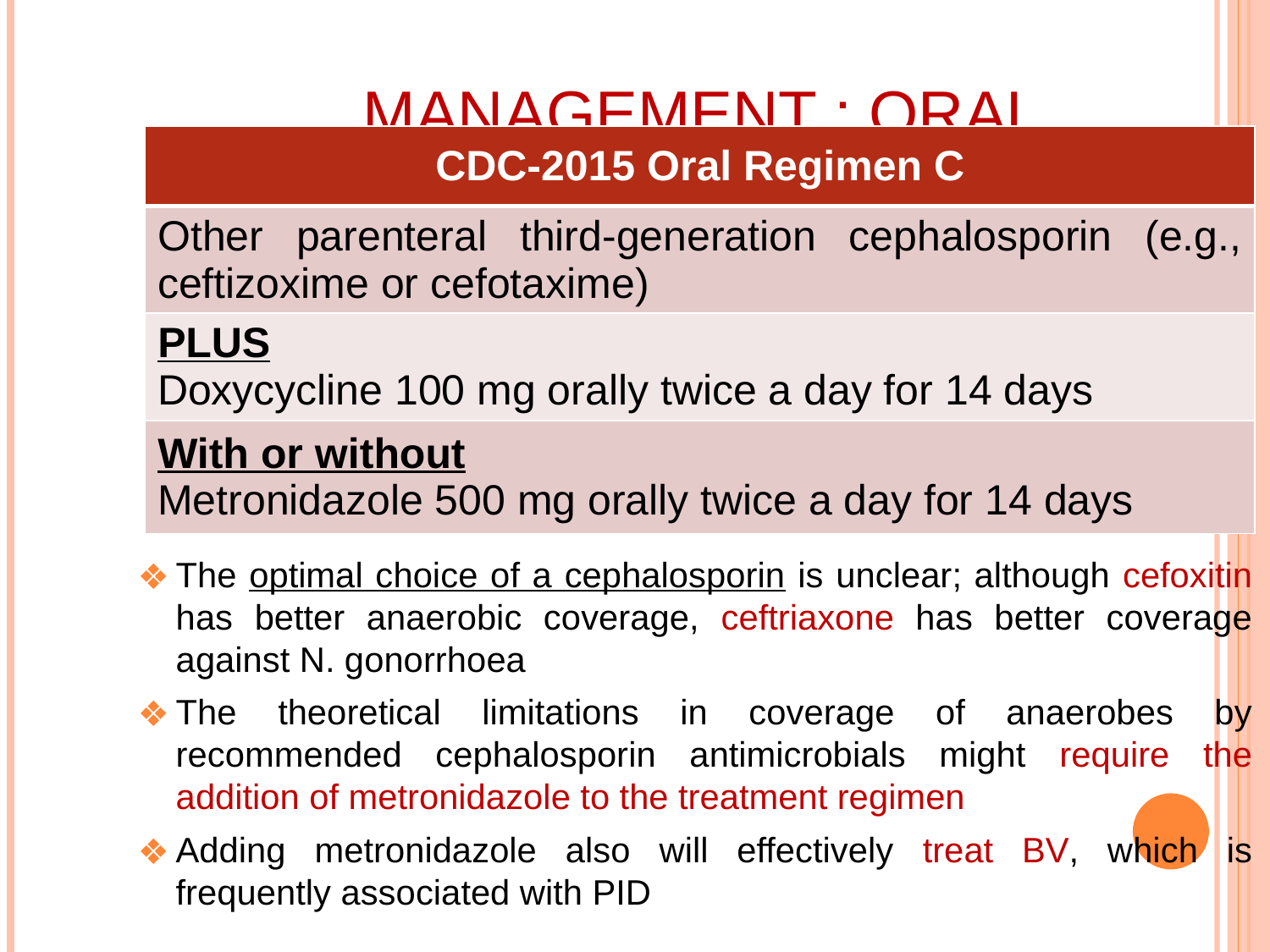

# Management : Oral

The optimal choice of a cephalosporin is unclear; although cefoxitin has better anaerobic coverage, ceftriaxone has better coverage against N. gonorrhoea
The theoretical limitations in coverage of anaerobes by recommended cephalosporin antimicrobials might require the addition of metronidazole to the treatment regimen
Adding metronidazole also will effectively treat BV, which is frequently associated with PID

| CDC-2015 Oral Regimen C |
| --- |
| Other parenteral third-generation cephalosporin (e.g., ceftizoxime or cefotaxime) |
| PLUS Doxycycline 100 mg orally twice a day for 14 days |
| With or without Metronidazole 500 mg orally twice a day for 14 days |